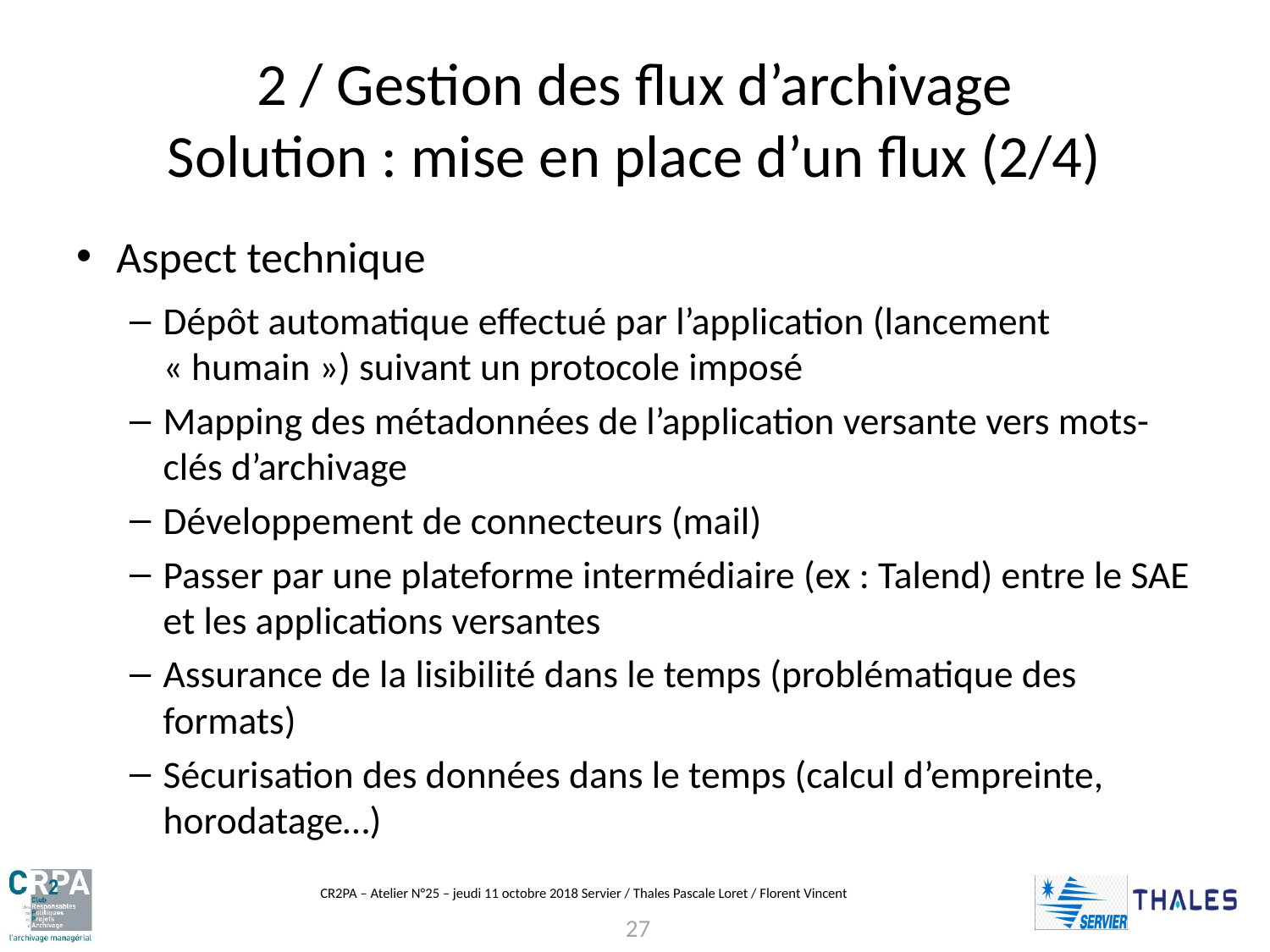

# 2 / Gestion des flux d’archivage Solution : mise en place d’un flux (2/4)
Aspect technique
Dépôt automatique effectué par l’application (lancement  « humain ») suivant un protocole imposé
Mapping des métadonnées de l’application versante vers mots-clés d’archivage
Développement de connecteurs (mail)
Passer par une plateforme intermédiaire (ex : Talend) entre le SAE et les applications versantes
Assurance de la lisibilité dans le temps (problématique des formats)
Sécurisation des données dans le temps (calcul d’empreinte, horodatage…)